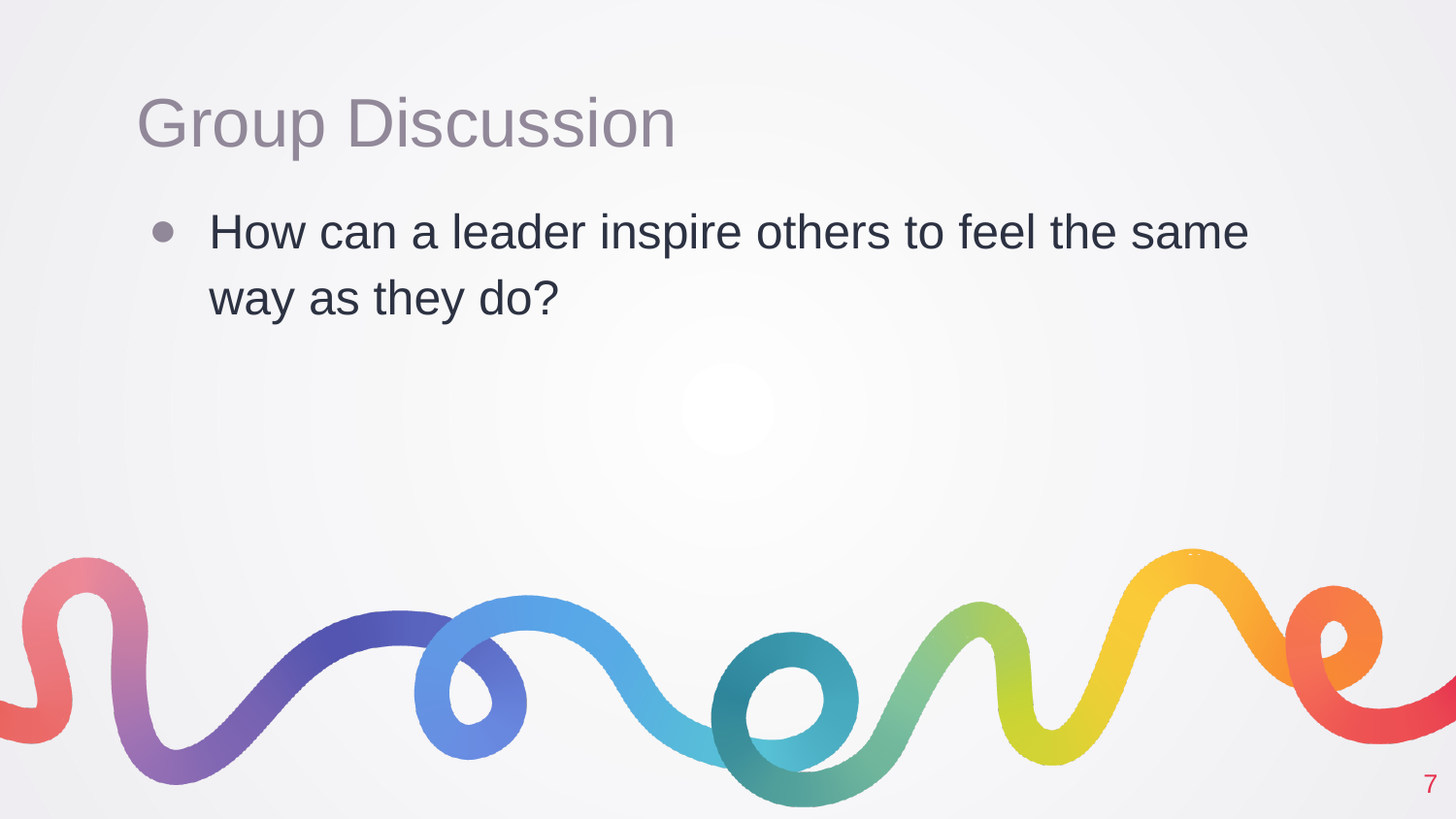

# Group Discussion
How can a leader inspire others to feel the same way as they do?
7